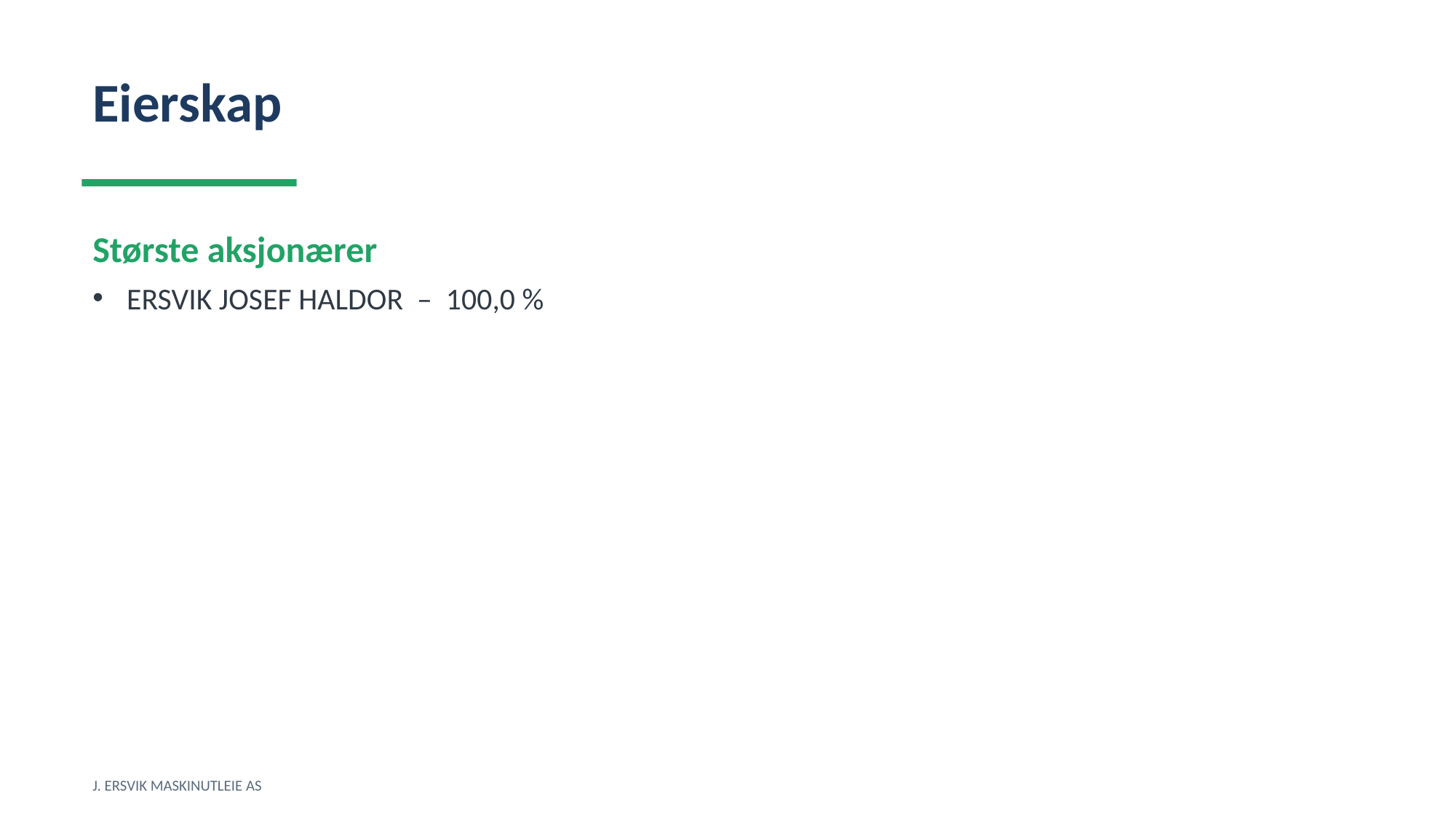

Eierskap

Største aksjonærer
ERSVIK JOSEF HALDOR  –  100,0 %
J. ERSVIK MASKINUTLEIE AS